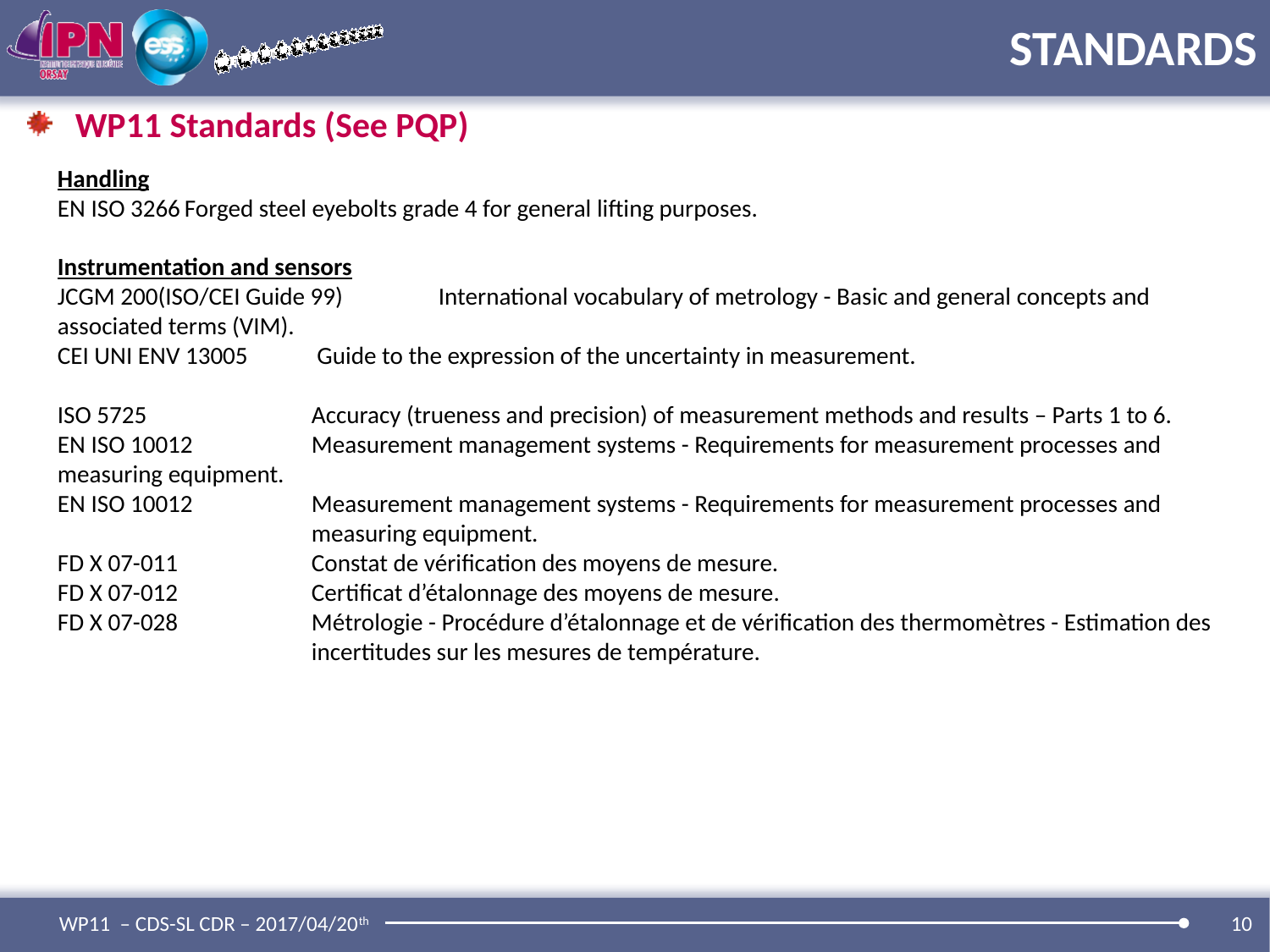

# STANDARDS
WP11 Standards (See PQP)
Handling
EN ISO 3266	Forged steel eyebolts grade 4 for general lifting purposes.

Instrumentation and sensors
JCGM 200(ISO/CEI Guide 99)	International vocabulary of metrology - Basic and general concepts and associated terms (VIM).
CEI UNI ENV 13005	 Guide to the expression of the uncertainty in measurement.

ISO 5725		Accuracy (trueness and precision) of measurement methods and results – Parts 1 to 6.
EN ISO 10012	Measurement management systems - Requirements for measurement processes and measuring equipment.
EN ISO 10012	Measurement management systems - Requirements for measurement processes and 			measuring equipment.
FD X 07-011 		Constat de vérification des moyens de mesure.
FD X 07-012		Certificat d’étalonnage des moyens de mesure.
FD X 07-028		Métrologie - Procédure d’étalonnage et de vérification des thermomètres - Estimation des 		incertitudes sur les mesures de température.